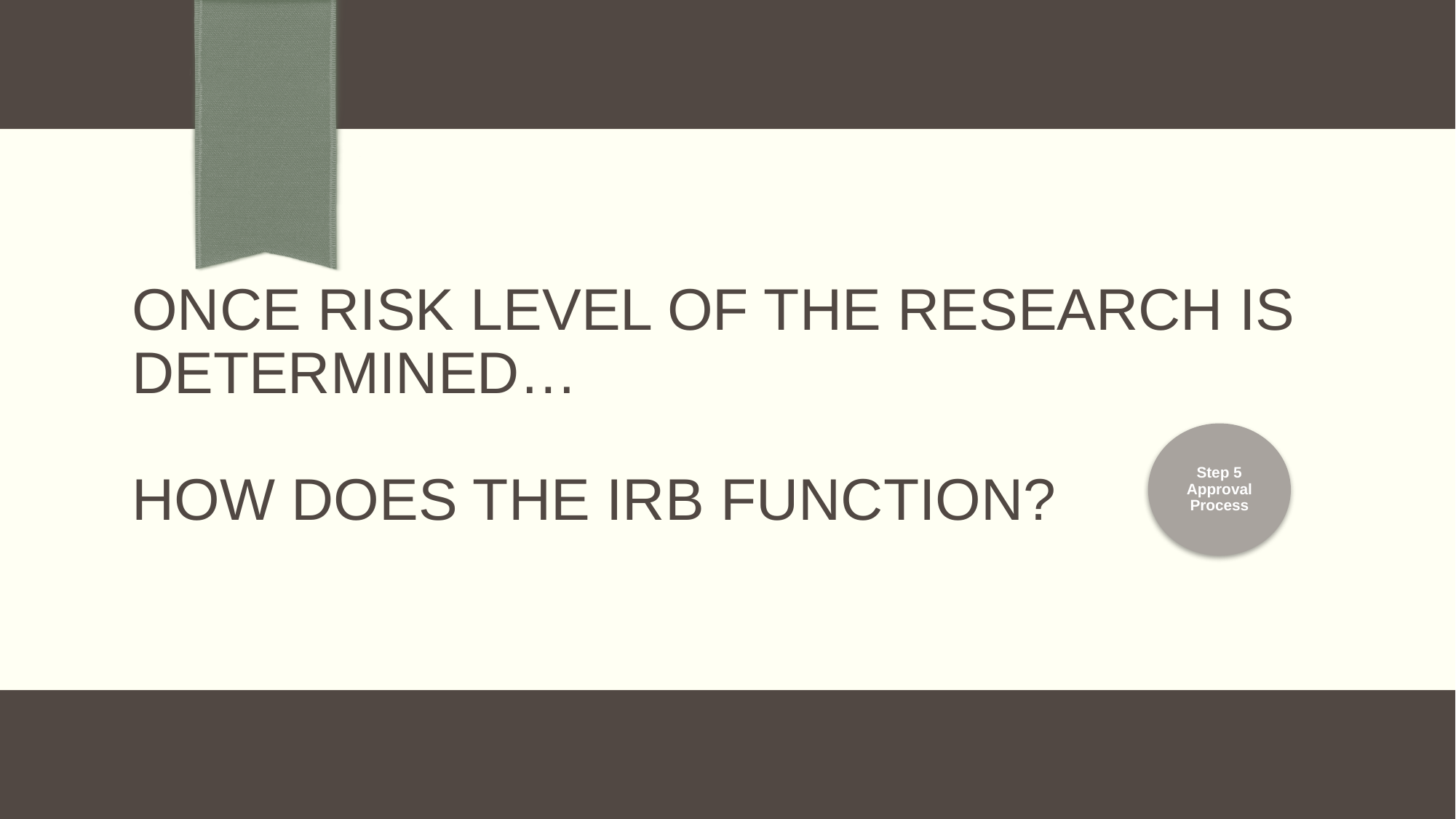

# Once Risk Level of the Research is Determined… How Does the IRB Function?

Step 5 Approval Process